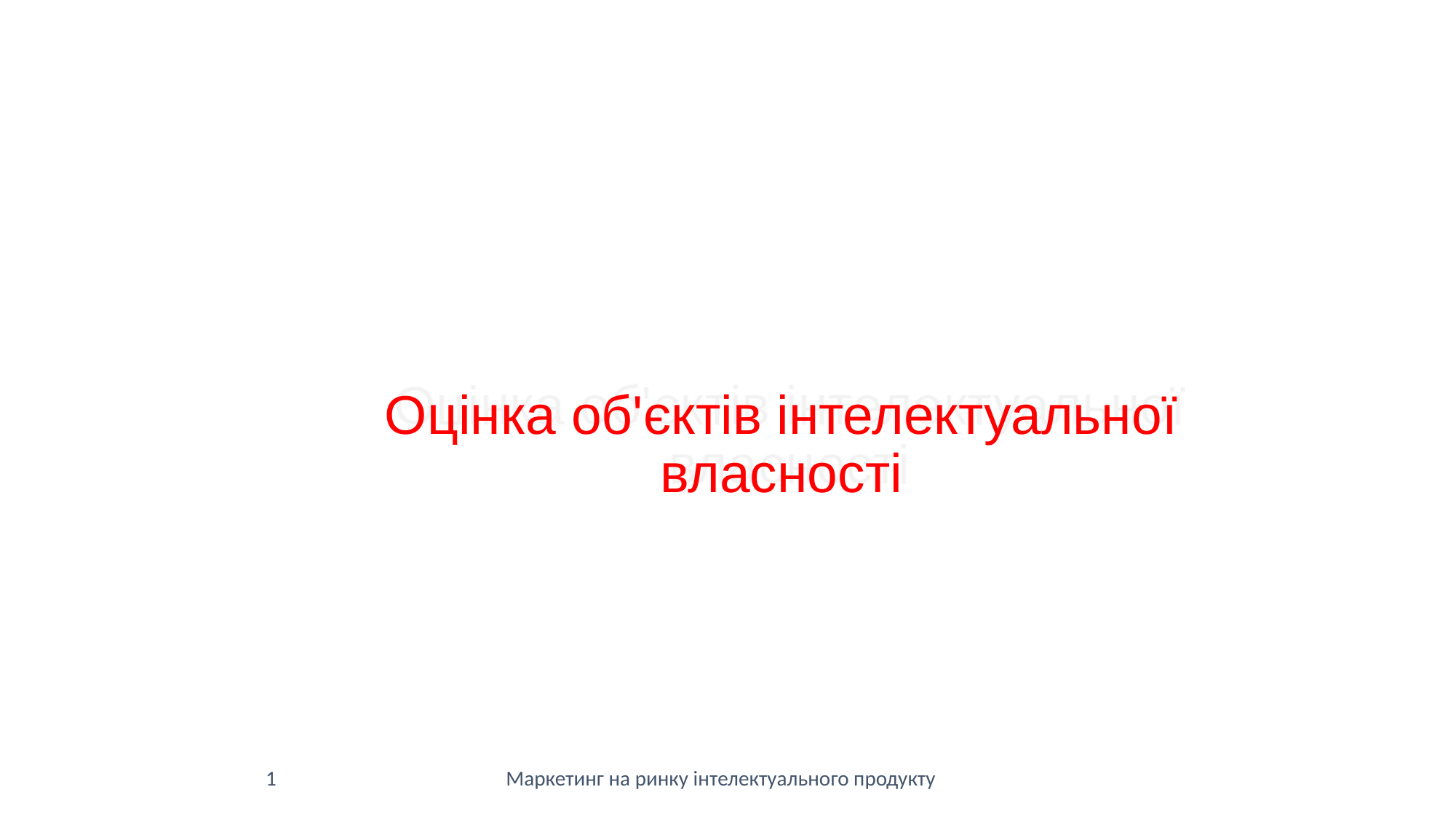

Оцінка об'єктів інтелектуальної власності
1
Маркетинг на ринку інтелектуального продукту